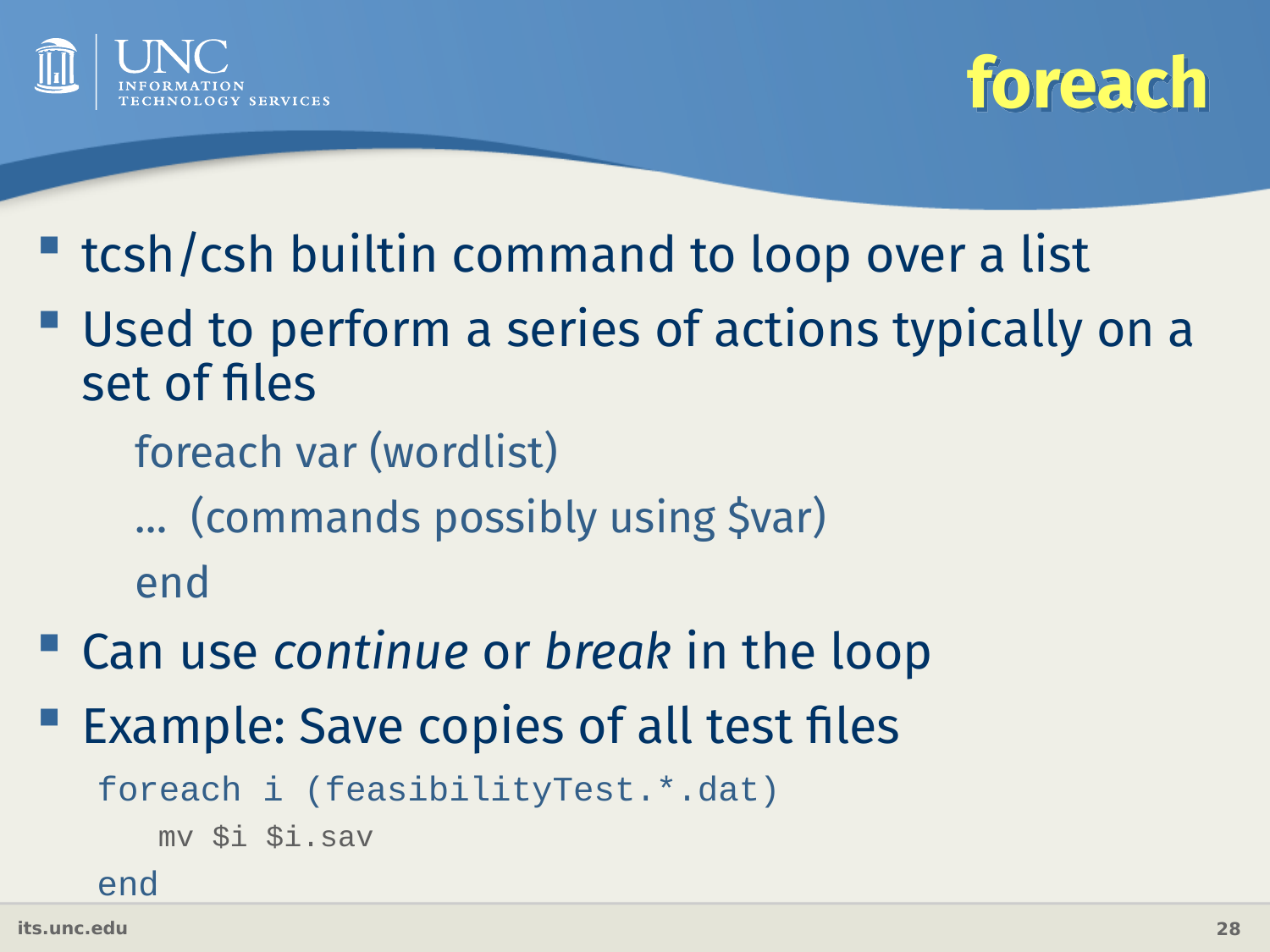

# foreach
tcsh/csh builtin command to loop over a list
Used to perform a series of actions typically on a set of files
	foreach var (wordlist)
	…  (commands possibly using $var)
	end
Can use continue or break in the loop
Example: Save copies of all test files
foreach i (feasibilityTest.*.dat)
mv $i $i.sav
end